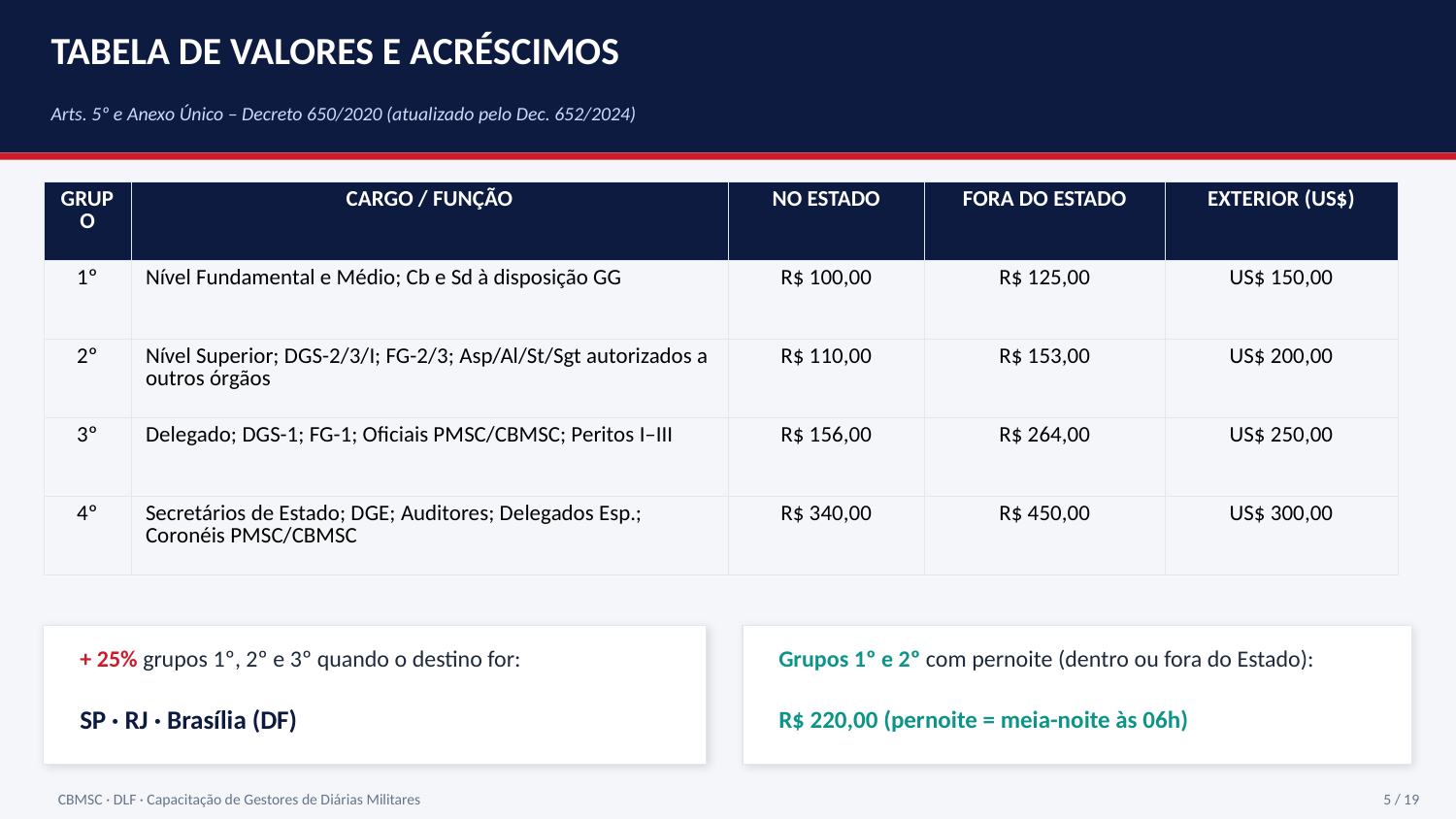

TABELA DE VALORES E ACRÉSCIMOS
Arts. 5º e Anexo Único – Decreto 650/2020 (atualizado pelo Dec. 652/2024)

| GRUPO | CARGO / FUNÇÃO | NO ESTADO | FORA DO ESTADO | EXTERIOR (US$) |
| --- | --- | --- | --- | --- |
| 1º | Nível Fundamental e Médio; Cb e Sd à disposição GG | R$ 100,00 | R$ 125,00 | US$ 150,00 |
| 2º | Nível Superior; DGS-2/3/I; FG-2/3; Asp/Al/St/Sgt autorizados a outros órgãos | R$ 110,00 | R$ 153,00 | US$ 200,00 |
| 3º | Delegado; DGS-1; FG-1; Oficiais PMSC/CBMSC; Peritos I–III | R$ 156,00 | R$ 264,00 | US$ 250,00 |
| 4º | Secretários de Estado; DGE; Auditores; Delegados Esp.; Coronéis PMSC/CBMSC | R$ 340,00 | R$ 450,00 | US$ 300,00 |

+ 25% grupos 1º, 2º e 3º quando o destino for:
Grupos 1º e 2º com pernoite (dentro ou fora do Estado):
SP · RJ · Brasília (DF)
R$ 220,00 (pernoite = meia-noite às 06h)
CBMSC · DLF · Capacitação de Gestores de Diárias Militares
5 / 19